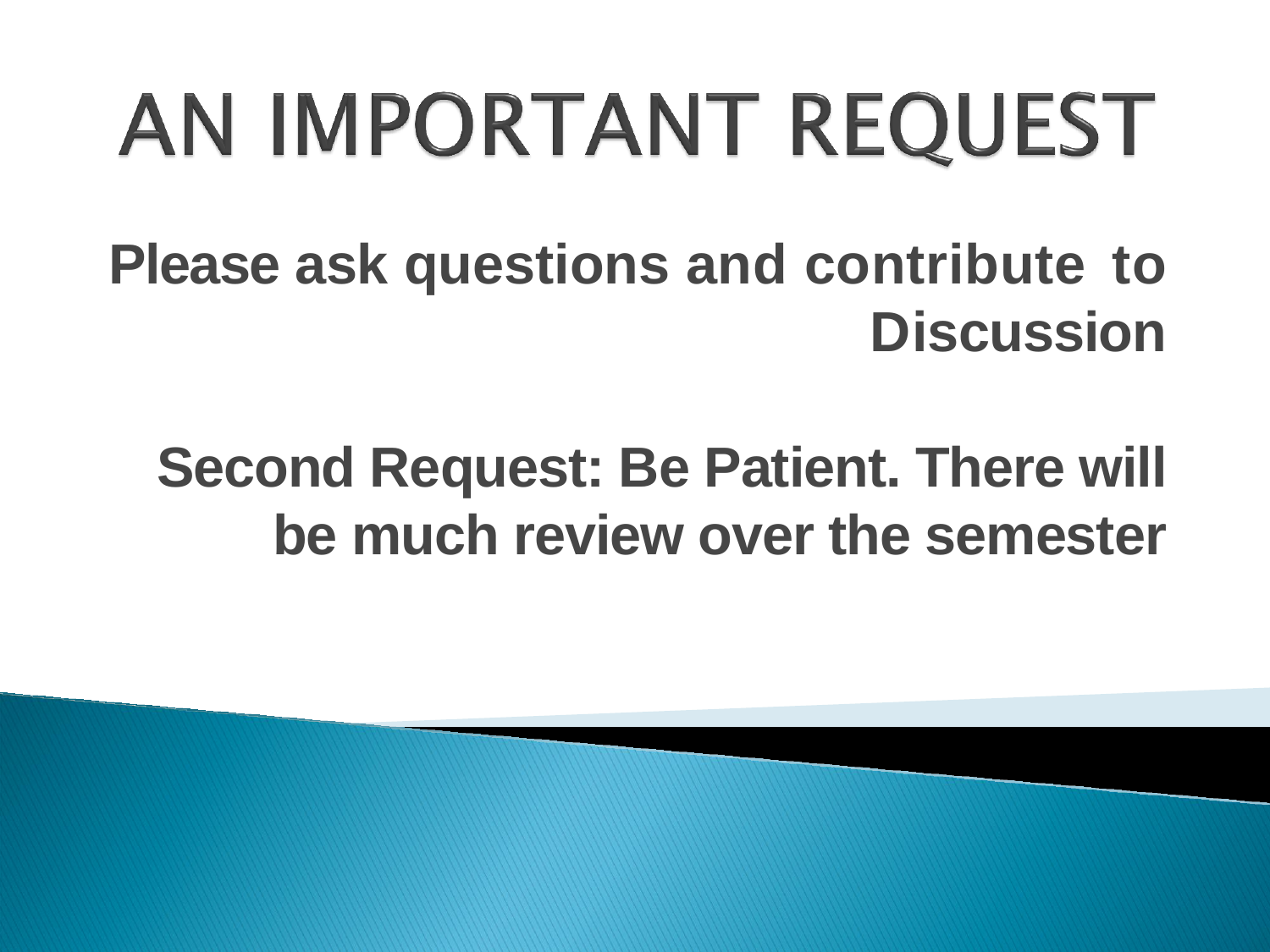

Please ask questions and contribute to
Discussion

Second Request: Be Patient. There will be much review over the semester